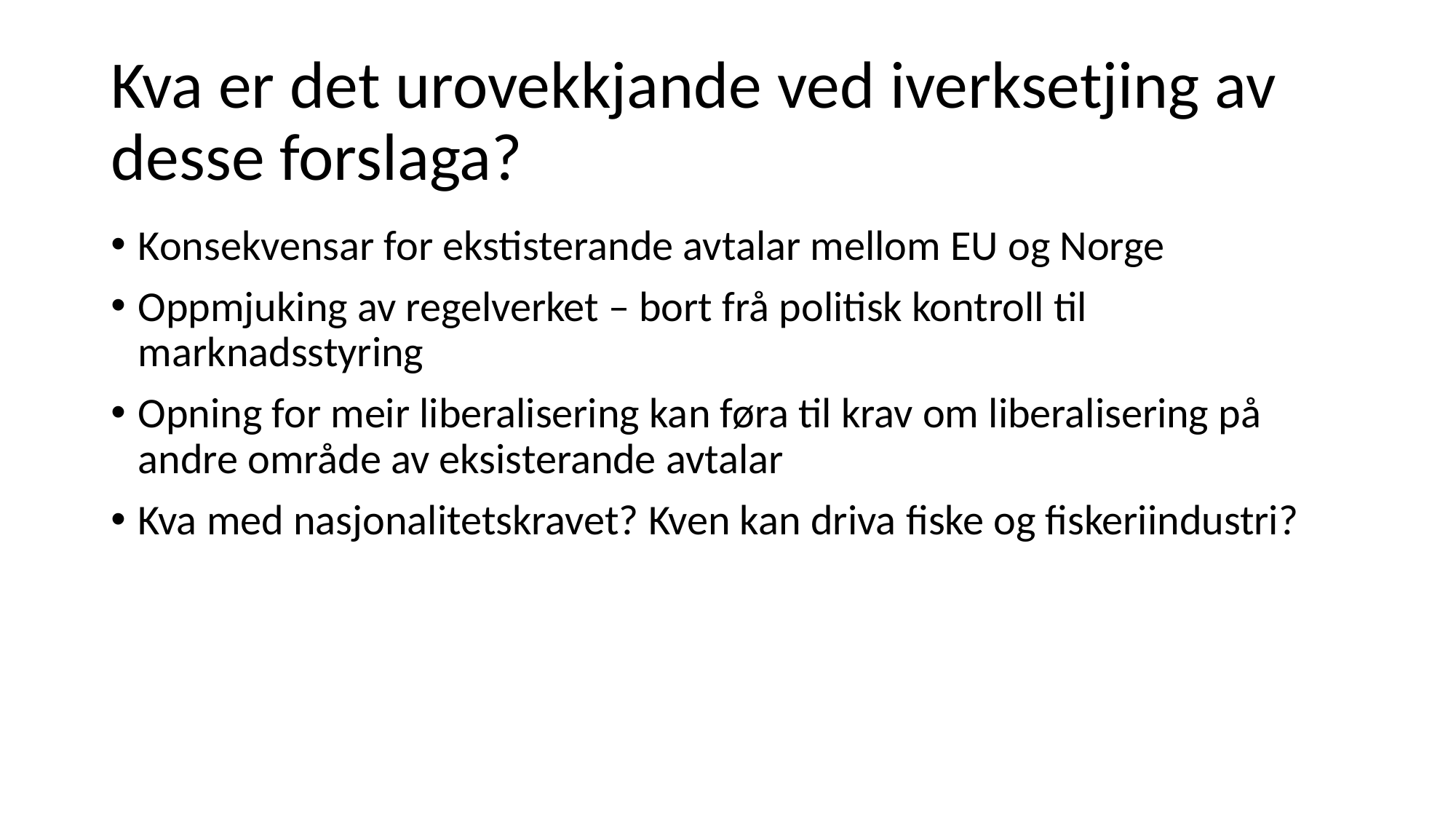

# Kva er det urovekkjande ved iverksetjing av desse forslaga?
Konsekvensar for ekstisterande avtalar mellom EU og Norge
Oppmjuking av regelverket – bort frå politisk kontroll til marknadsstyring
Opning for meir liberalisering kan føra til krav om liberalisering på andre område av eksisterande avtalar
Kva med nasjonalitetskravet? Kven kan driva fiske og fiskeriindustri?